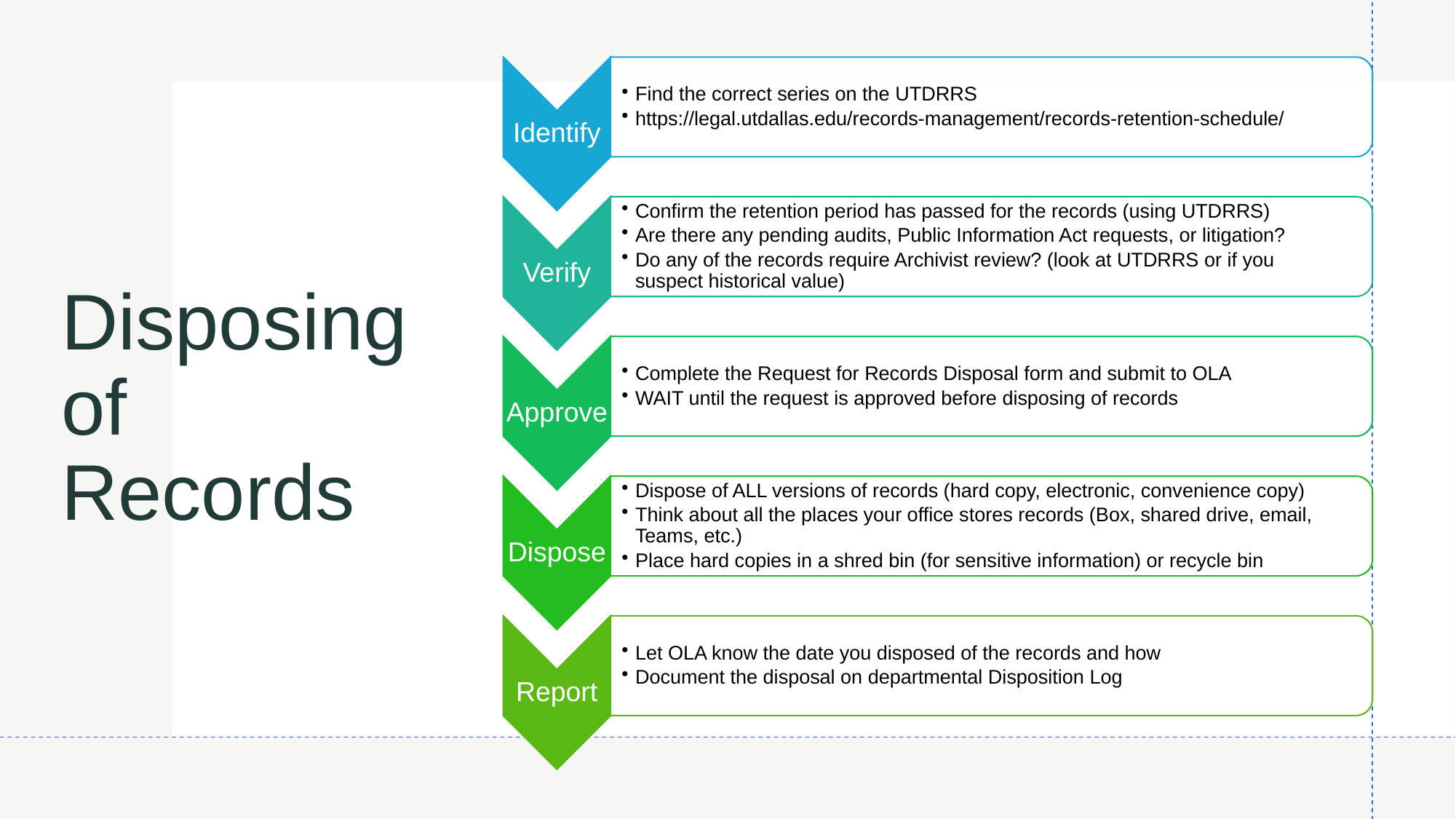

Identify
Find the correct series on the UTDRRS
https://legal.utdallas.edu/records-management/records-retention-schedule/
Verify
Confirm the retention period has passed for the records (using UTDRRS)
Are there any pending audits, Public Information Act requests, or litigation?
Do any of the records require Archivist review? (look at UTDRRS or if you suspect historical value)
Approve
Complete the Request for Records Disposal form and submit to OLA
WAIT until the request is approved before disposing of records
Dispose
Dispose of ALL versions of records (hard copy, electronic, convenience copy)
Think about all the places your office stores records (Box, shared drive, email, Teams, etc.)
Place hard copies in a shred bin (for sensitive information) or recycle bin
Report
Let OLA know the date you disposed of the records and how
Document the disposal on departmental Disposition Log

# Disposing of Records